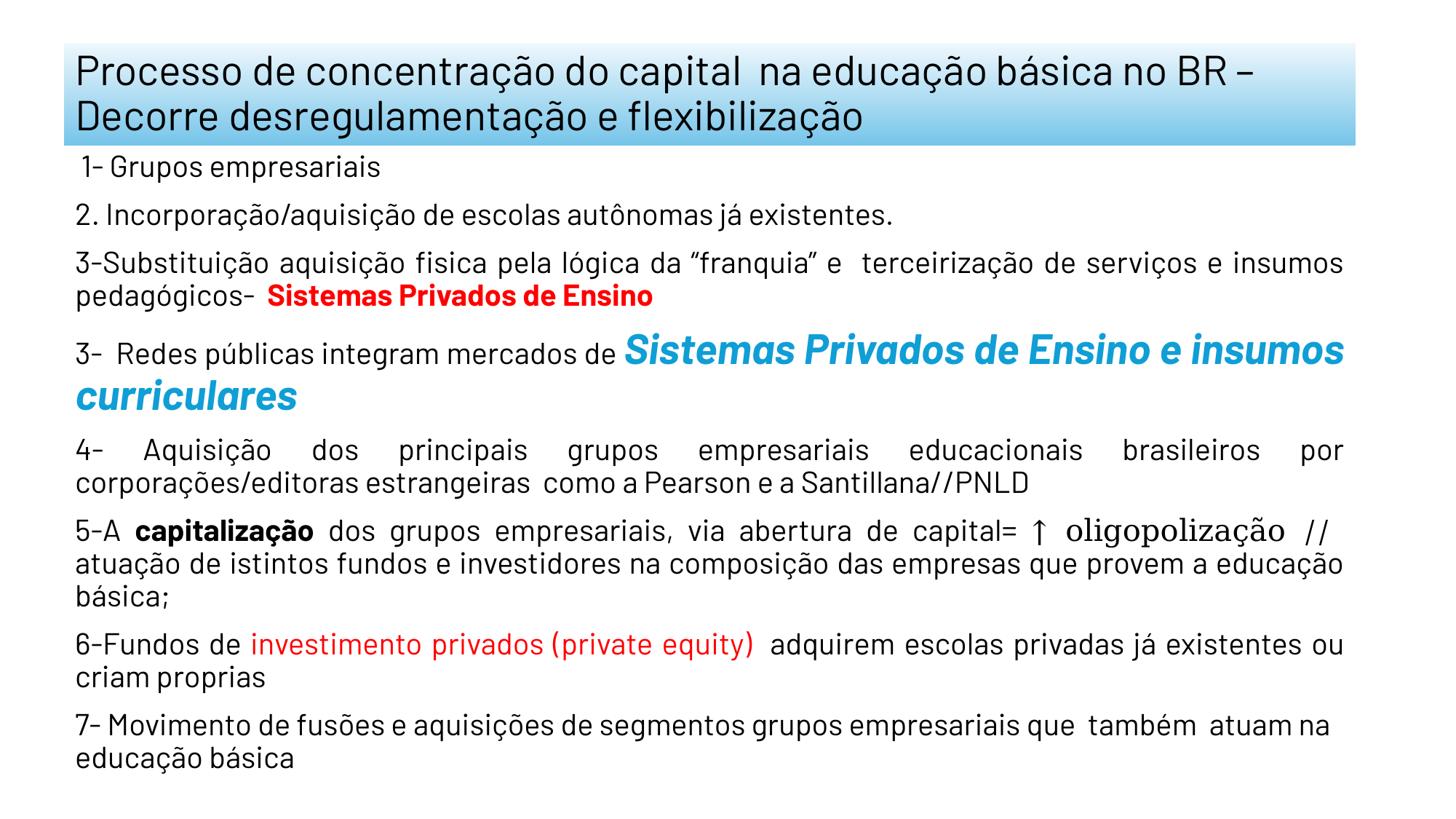

# Processo de concentração do capital  na educação básica no BR – Decorre desregulamentação e flexibilização
 1- Grupos empresariais
2. Incorporação/aquisição de escolas autônomas já existentes.
3-Substituição aquisição fisica pela lógica da “franquia” e  terceirização de serviços e insumos pedagógicos-  Sistemas Privados de Ensino
3-  Redes públicas integram mercados de Sistemas Privados de Ensino e insumos curriculares
4- Aquisição dos principais grupos empresariais educacionais brasileiros por corporações/editoras estrangeiras  como a Pearson e a Santillana//PNLD
5-A capitalização dos grupos empresariais, via abertura de capital= ↑ oligopolização //  atuação de istintos fundos e investidores na composição das empresas que provem a educação básica;
6-Fundos de investimento privados (private equity)  adquirem escolas privadas já existentes ou criam proprias
7- Movimento de fusões e aquisições de segmentos grupos empresariais que  também  atuam na educação básica